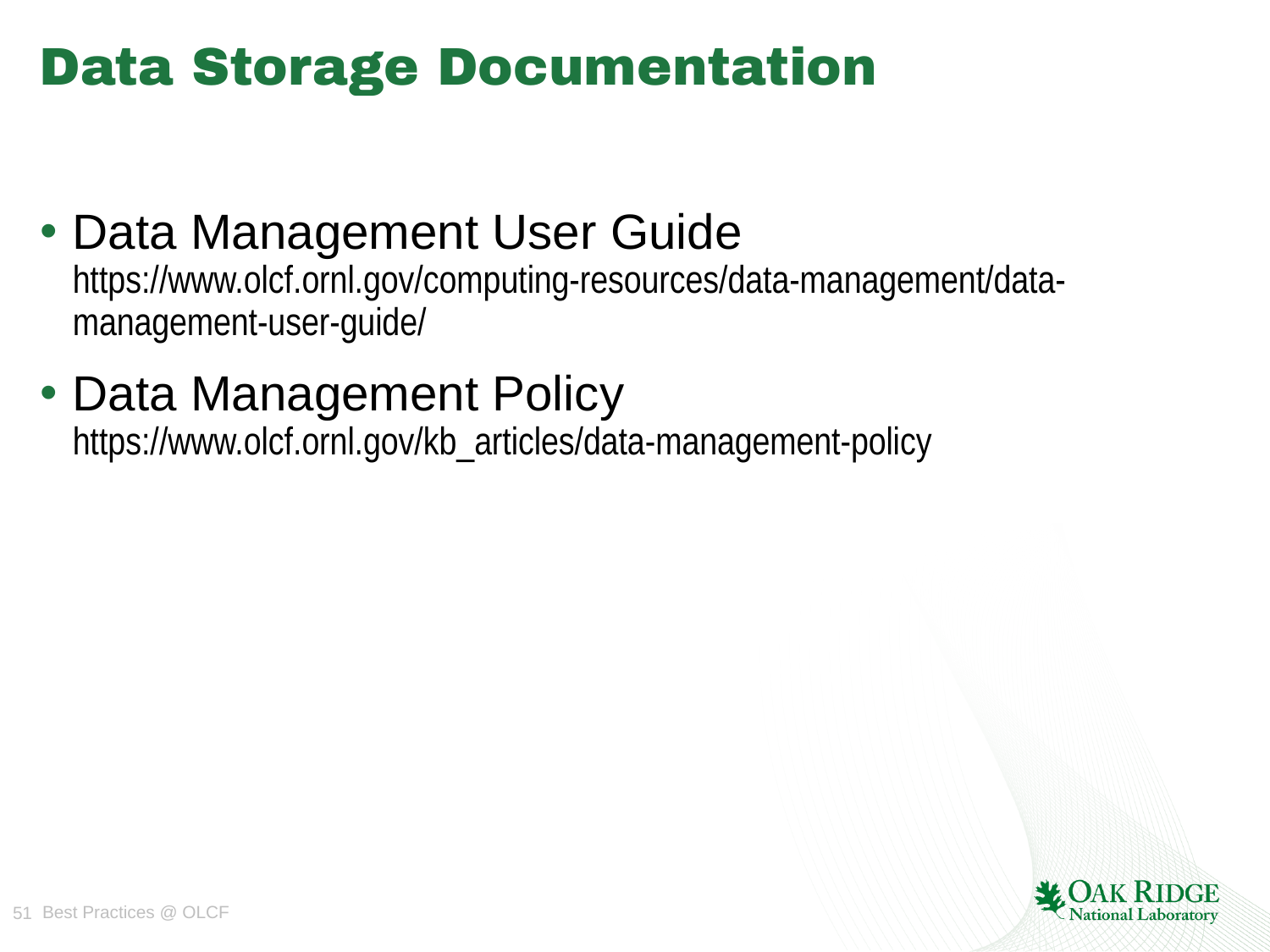

# Data Storage Documentation
Data Management User Guide
https://www.olcf.ornl.gov/computing-resources/data-management/data-management-user-guide/
Data Management Policy
https://www.olcf.ornl.gov/kb_articles/data-management-policy